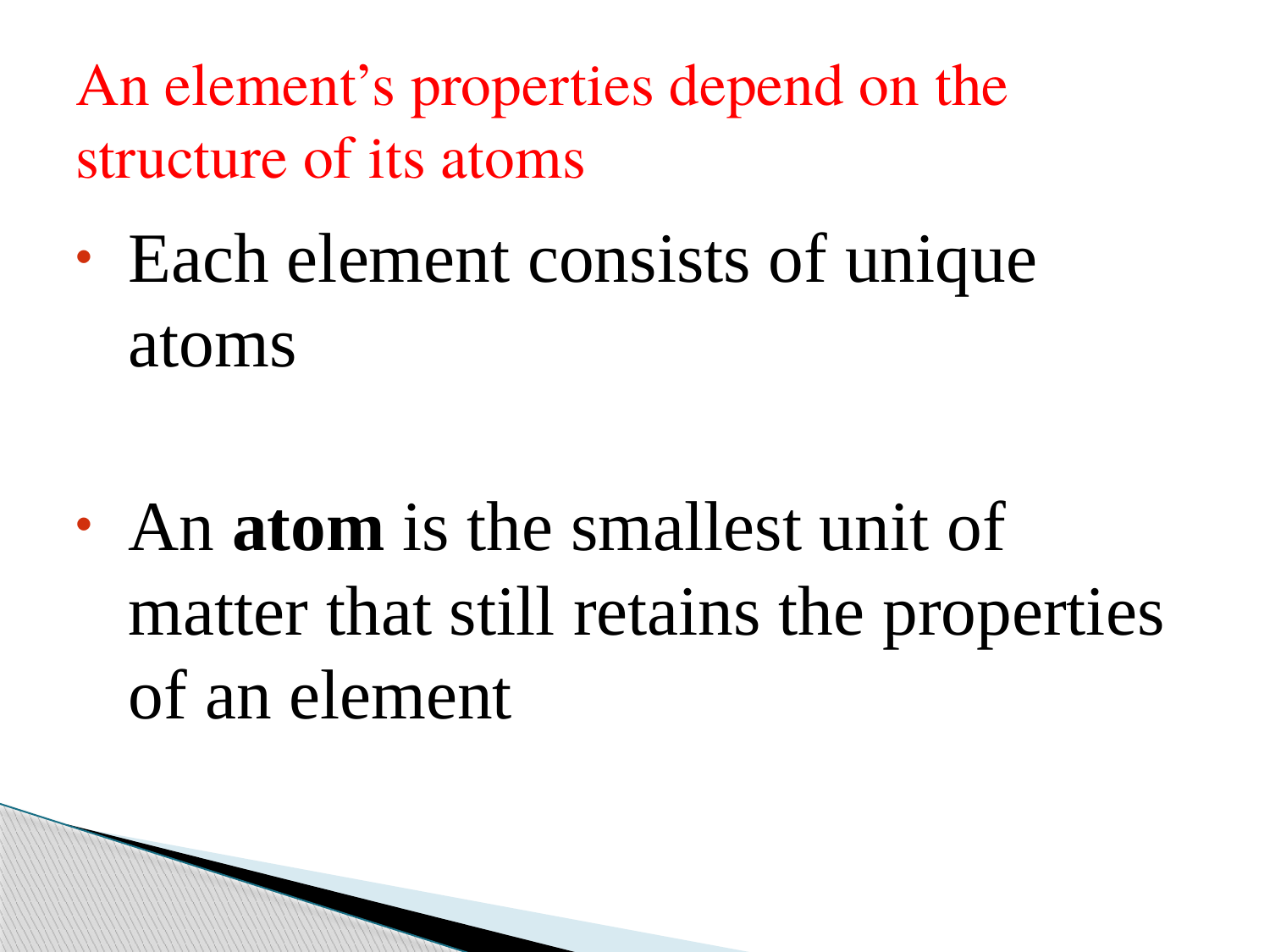

# An element’s properties depend on the structure of its atoms
Each element consists of unique atoms

An atom is the smallest unit of matter that still retains the properties of an element